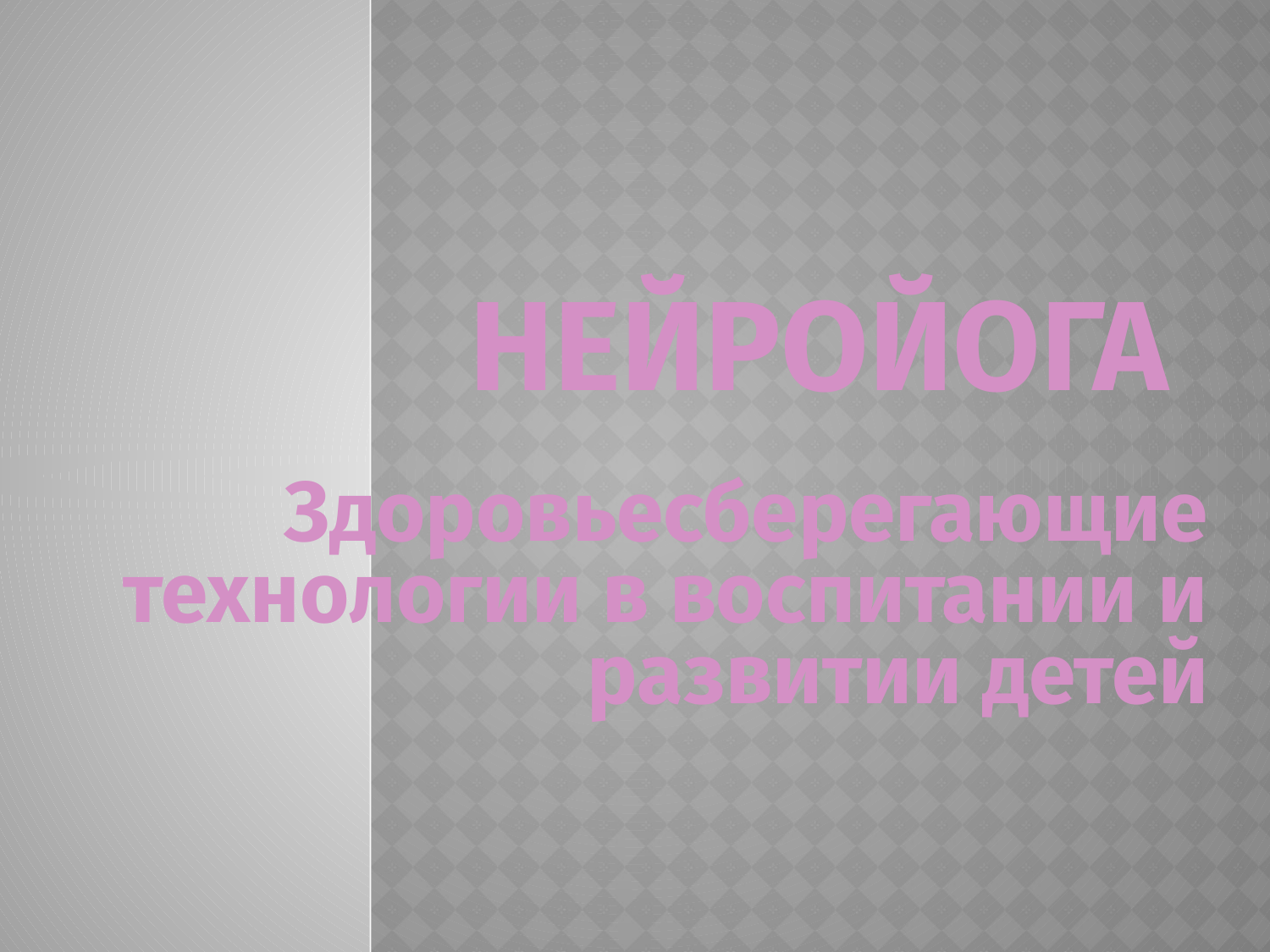

# НЕЙРОЙОГА
Здоровьесберегающие технологии в воспитании и развитии детей